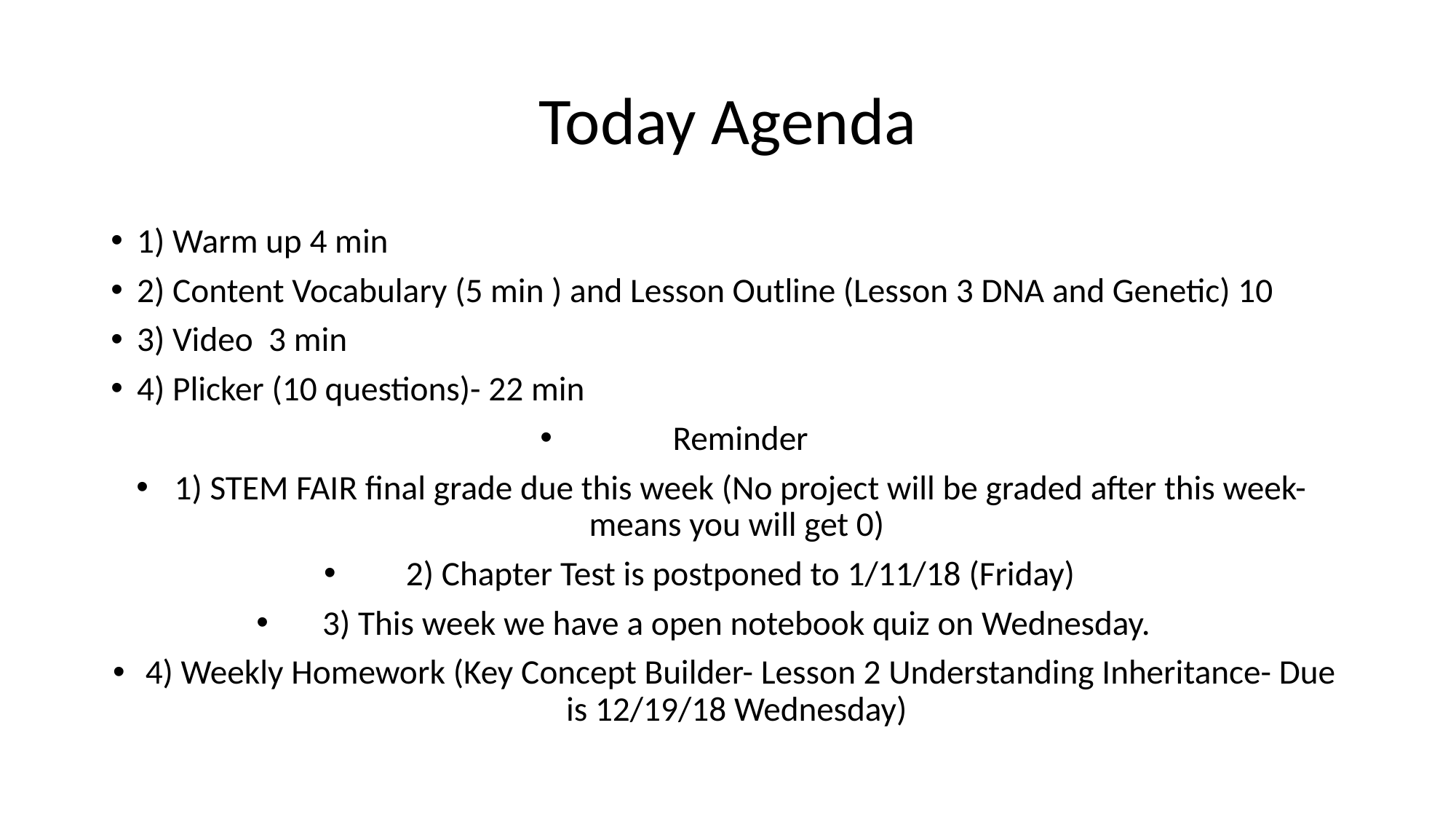

# Today Agenda
1) Warm up 4 min
2) Content Vocabulary (5 min ) and Lesson Outline (Lesson 3 DNA and Genetic) 10
3) Video  3 min
4) Plicker (10 questions)- 22 min
Reminder
1) STEM FAIR final grade due this week (No project will be graded after this week- means you will get 0)
2) Chapter Test is postponed to 1/11/18 (Friday)
3) This week we have a open notebook quiz on Wednesday.
4) Weekly Homework (Key Concept Builder- Lesson 2 Understanding Inheritance- Due is 12/19/18 Wednesday)